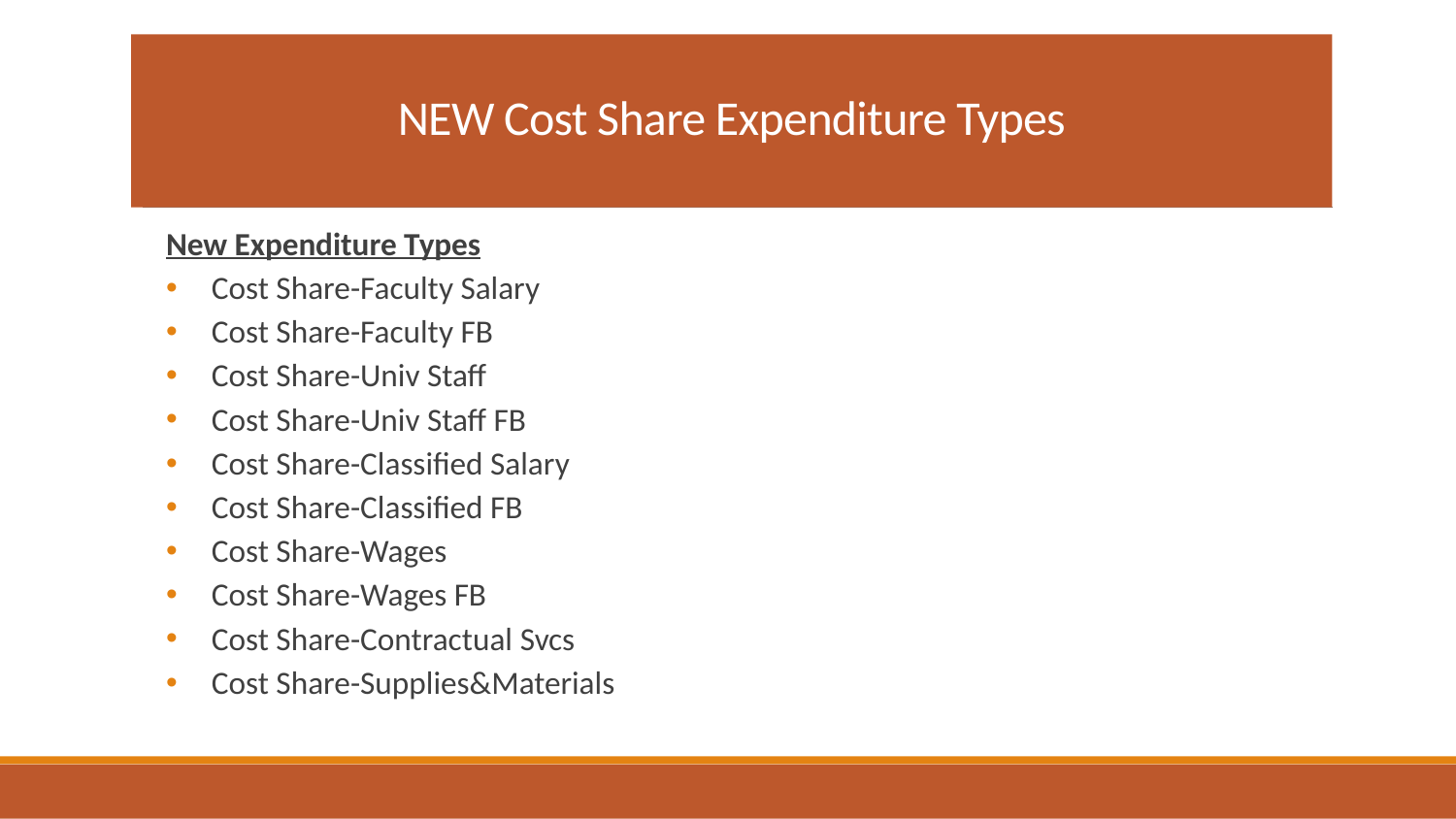

# NEW Cost Share Expenditure Types
New Expenditure Types
Cost Share-Faculty Salary
Cost Share-Faculty FB
Cost Share-Univ Staff
Cost Share-Univ Staff FB
Cost Share-Classified Salary
Cost Share-Classified FB
Cost Share-Wages
Cost Share-Wages FB
Cost Share-Contractual Svcs
Cost Share-Supplies&Materials